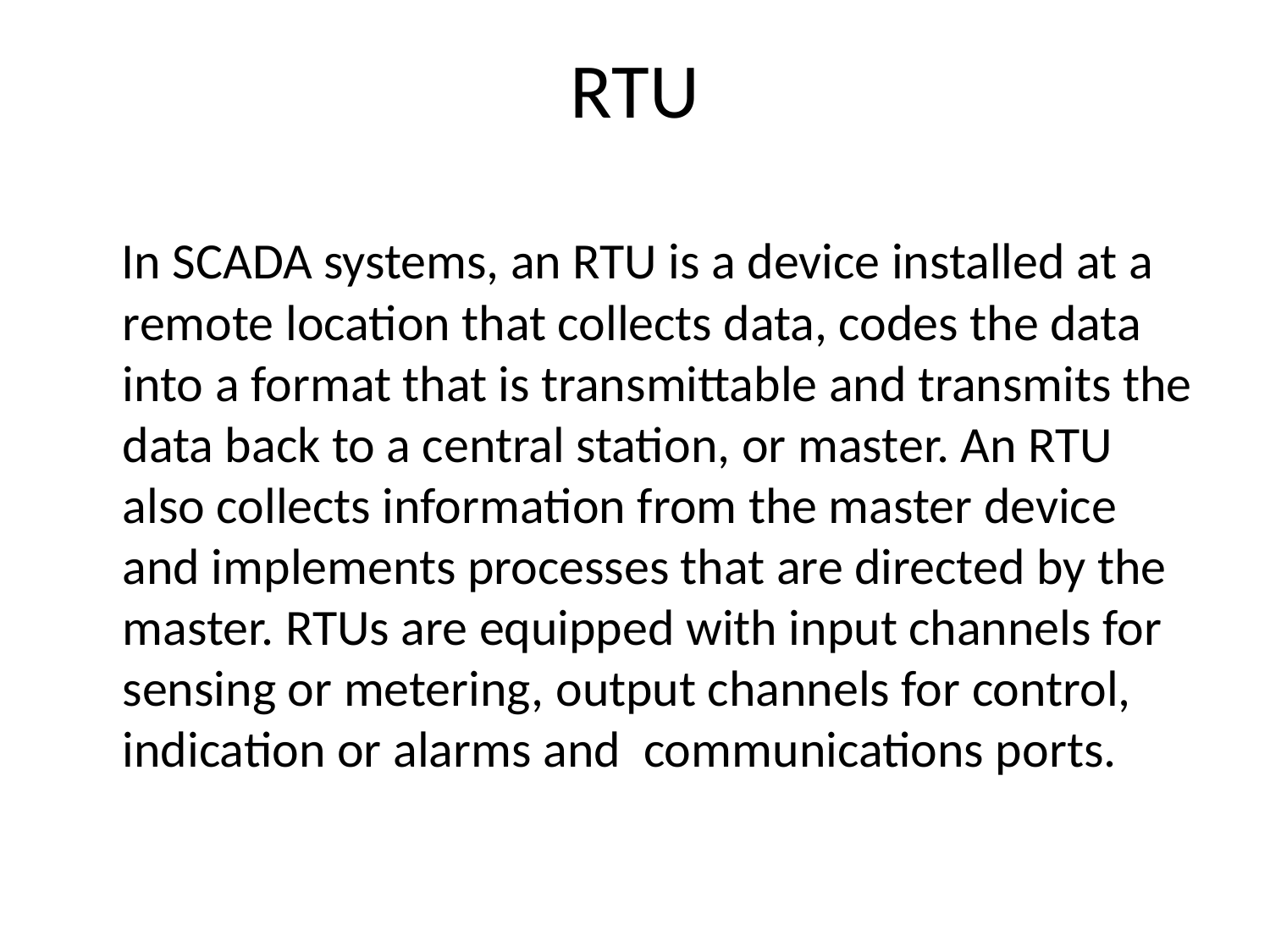

# RTU
    In SCADA systems, an RTU is a device installed at a remote location that collects data, codes the data into a format that is transmittable and transmits the data back to a central station, or master. An RTU also collects information from the master device and implements processes that are directed by the master. RTUs are equipped with input channels for sensing or metering, output channels for control, indication or alarms and  communications ports.